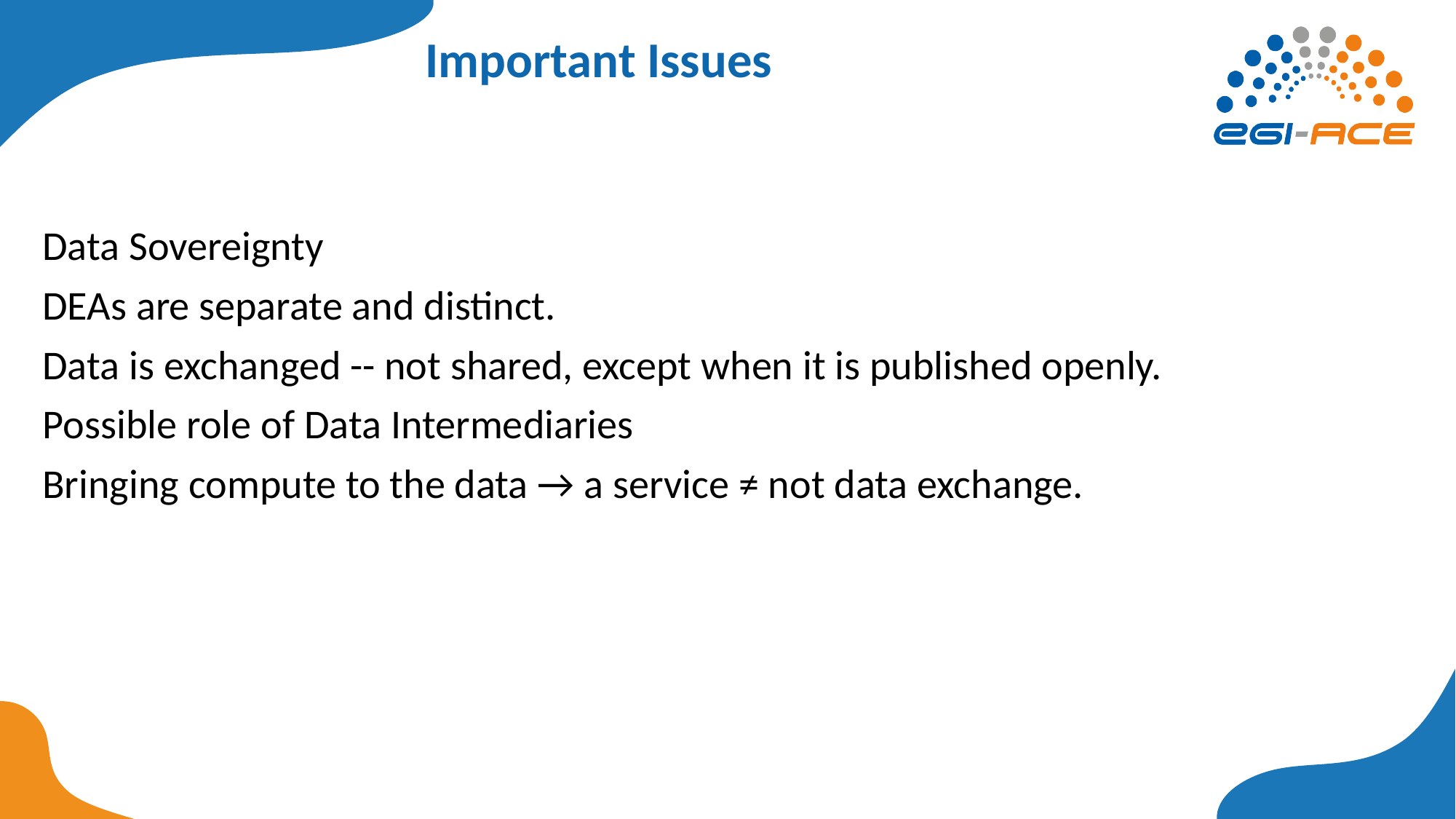

# Important Issues

Data Sovereignty
DEAs are separate and distinct.
Data is exchanged -- not shared, except when it is published openly.
Possible role of Data Intermediaries
Bringing compute to the data → a service ≠ not data exchange.